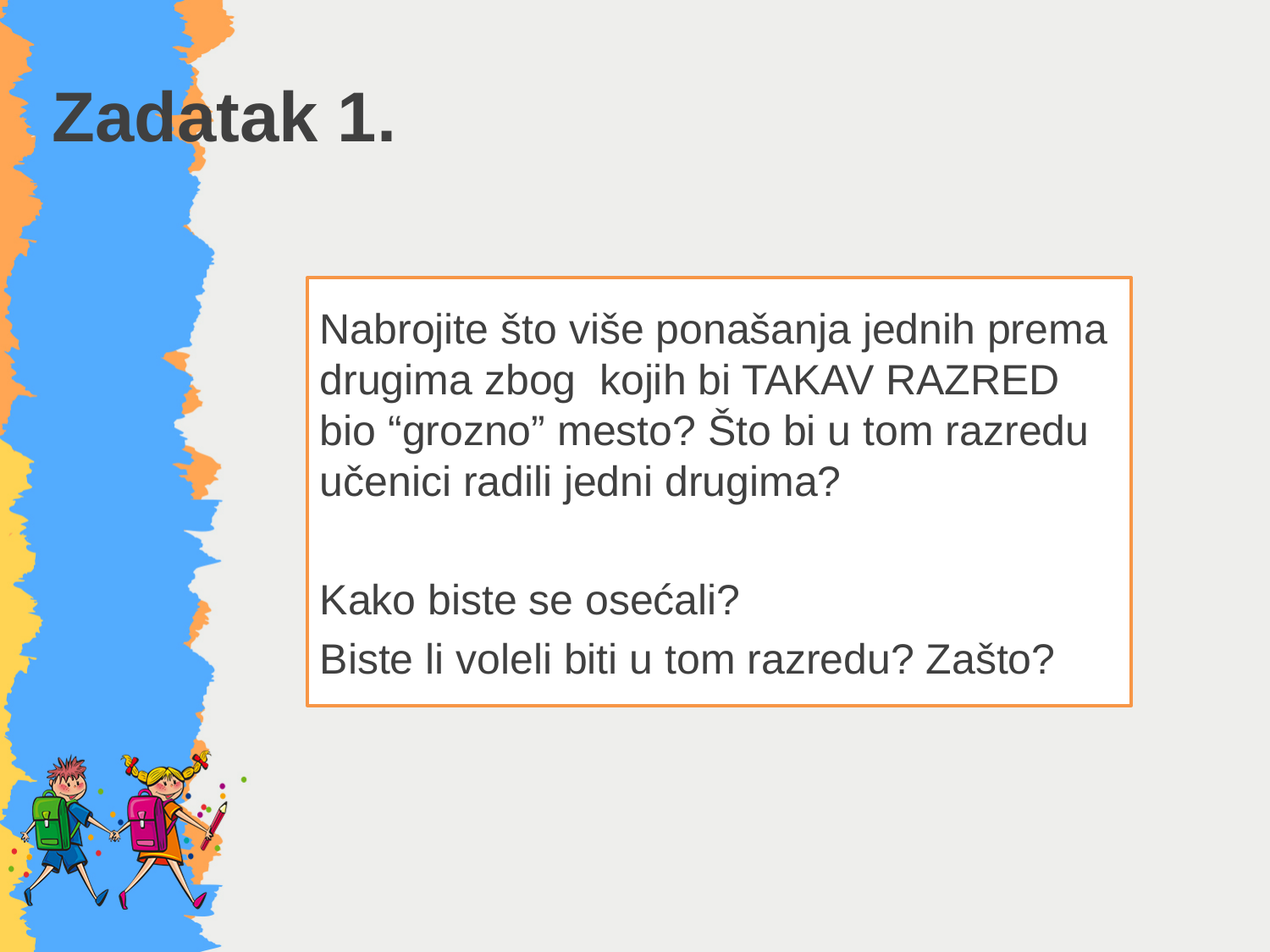

# Zadatak 1.
Nabrojite što više ponašanja jednih prema drugima zbog  kojih bi TAKAV RAZRED    bio “grozno” mesto? Što bi u tom razredu učenici radili jedni drugima?

Kako biste se osećali?
Biste li voleli biti u tom razredu? Zašto?